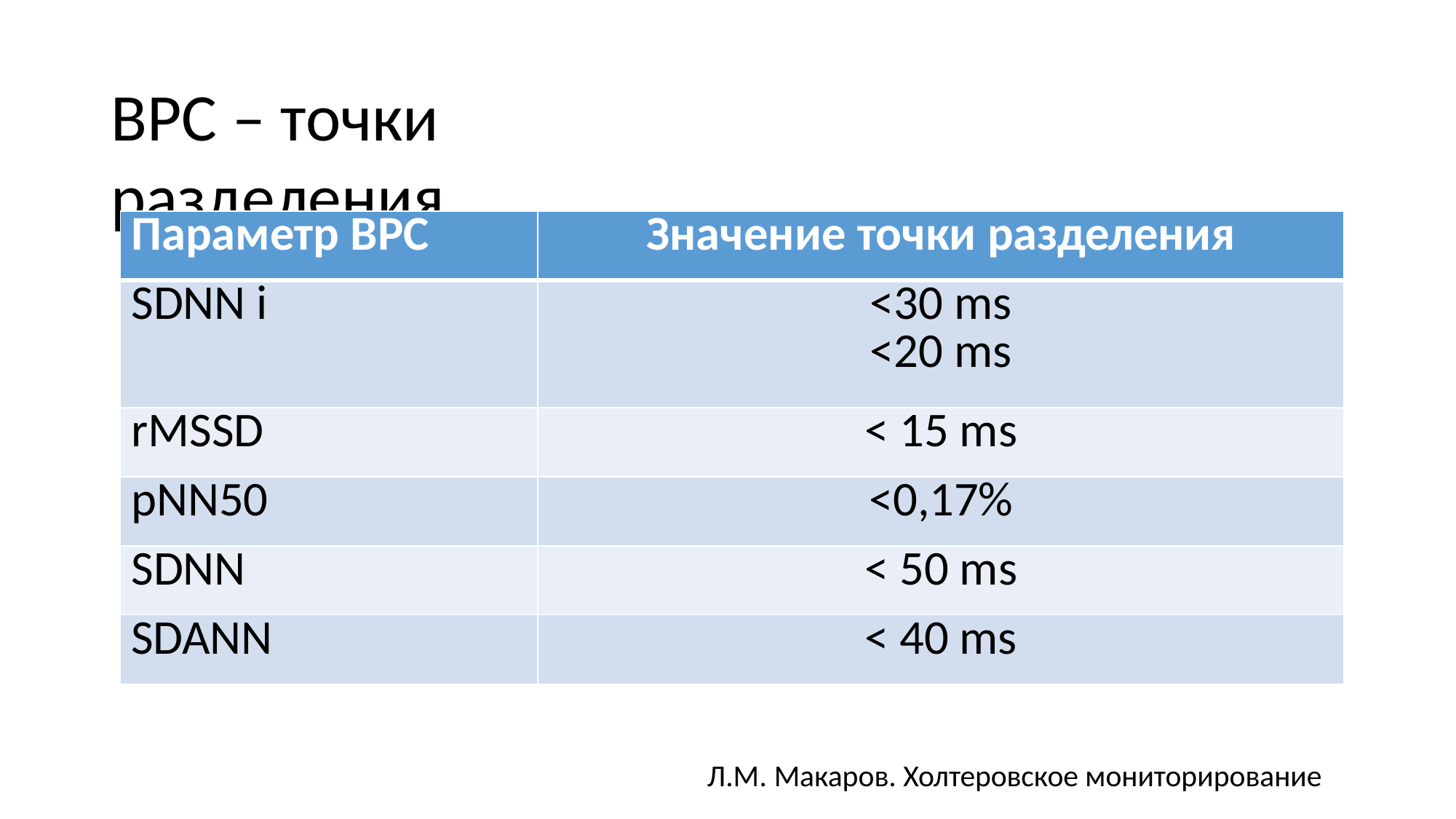

# ВРС – точки разделения
| Параметр ВРС | Значение точки разделения |
| --- | --- |
| SDNN i | <30 ms <20 ms |
| rMSSD | < 15 ms |
| pNN50 | <0,17% |
| SDNN | < 50 ms |
| SDANN | < 40 ms |
Л.М. Макаров. Холтеровское мониторирование